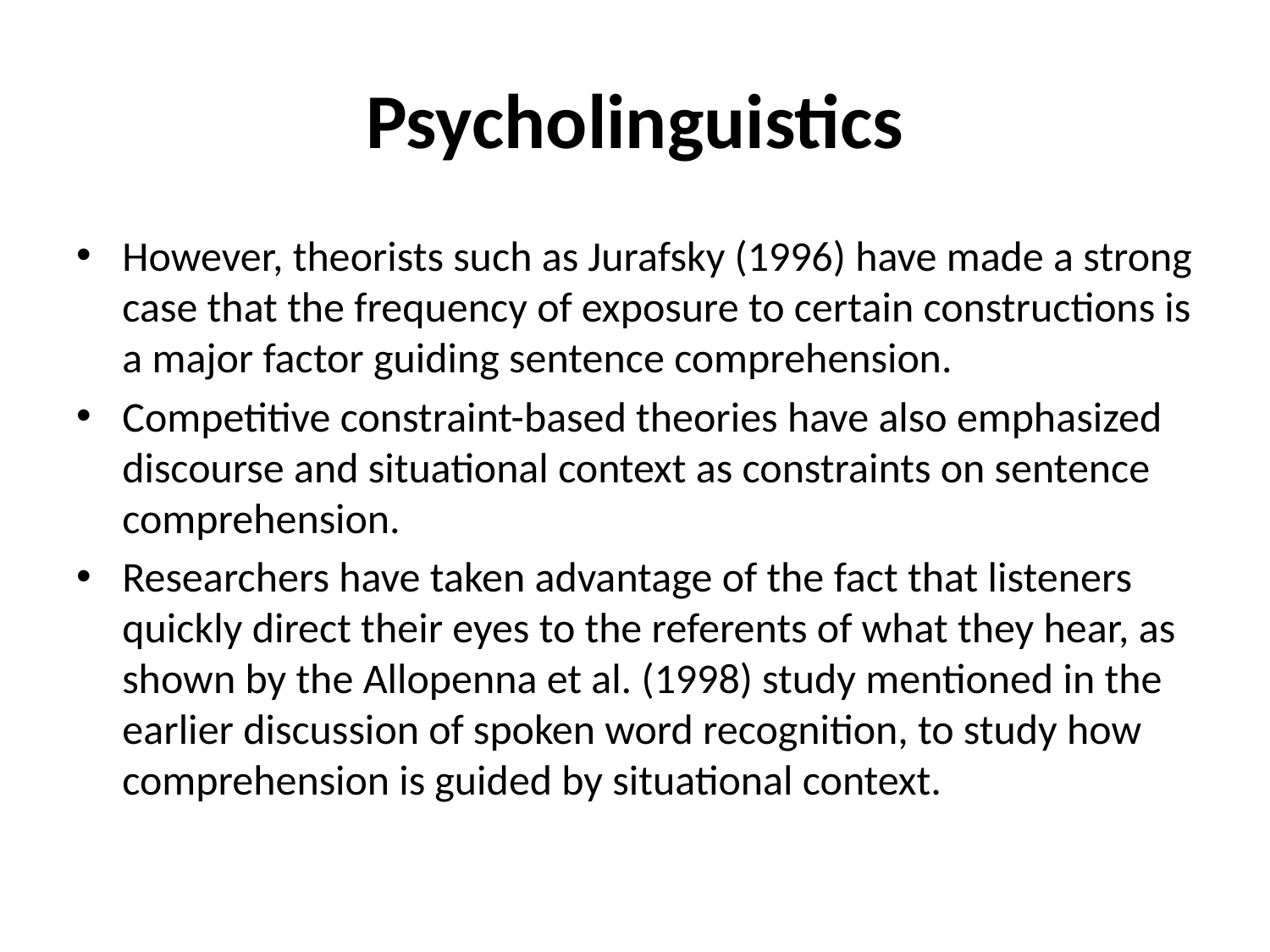

# Psycholinguistics
However, theorists such as Jurafsky (1996) have made a strong case that the frequency of exposure to certain constructions is a major factor guiding sentence comprehension.
Competitive constraint-based theories have also emphasized discourse and situational context as constraints on sentence comprehension.
Researchers have taken advantage of the fact that listeners quickly direct their eyes to the referents of what they hear, as shown by the Allopenna et al. (1998) study mentioned in the earlier discussion of spoken word recognition, to study how comprehension is guided by situational context.